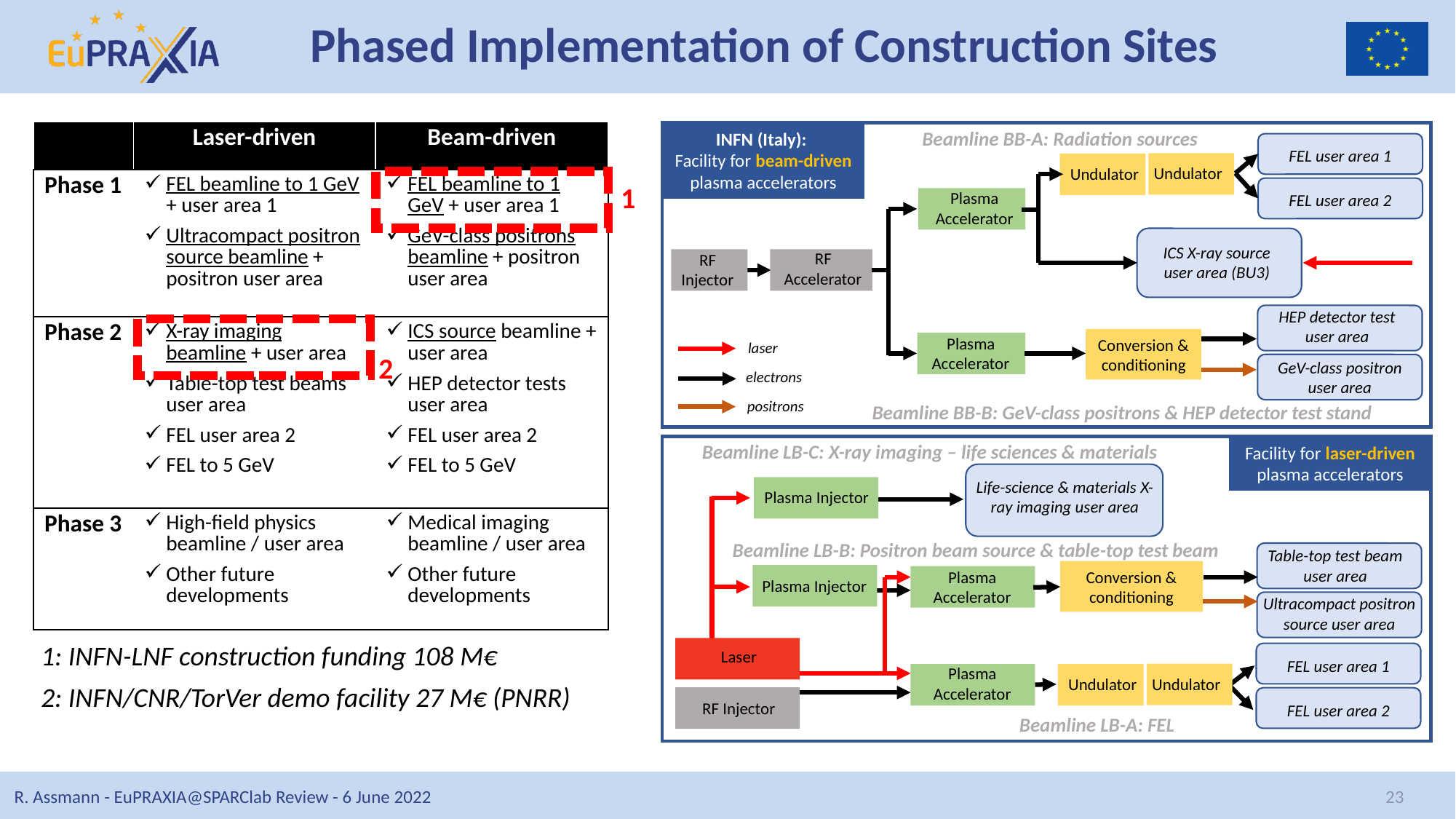

# Phased Implementation of Construction Sites
Beamline BB-A: Radiation sources
INFN (Italy):
Facility for beam-driven plasma accelerators

FEL user area 1

Undulator

Plasma Accelerator
FEL user area 2

ICS X-ray source user area (BU3)
RF Accelerator
RF Injector

HEP detector test user area

Plasma Accelerator
Conversion & conditioning

   laser
GeV-class positron user area

electrons
positrons
Beamline BB-B: GeV-class positrons & HEP detector test stand

Undulator
|  | Laser-driven | Beam-driven |
| --- | --- | --- |
| Phase 1 | FEL beamline to 1 GeV + user area 1 Ultracompact positron source beamline + positron user area | FEL beamline to 1 GeV + user area 1 GeV-class positrons beamline + positron user area |
| Phase 2 | X-ray imaging beamline + user area Table-top test beams user area FEL user area 2 FEL to 5 GeV | ICS source beamline + user area HEP detector tests user area FEL user area 2 FEL to 5 GeV |
| Phase 3 | High-field physics beamline / user area Other future developments | Medical imaging beamline / user area Other future developments |

1

2
Beamline LB-C: X-ray imaging – life sciences & materials
Facility for laser-driven plasma accelerators

Life-science & materials X-ray imaging user area

Plasma Injector
Beamline LB-B: Positron beam source & table-top test beam
Table-top test beam user area

Plasma Accelerator
Conversion & conditioning

Plasma Injector
Ultracompact positron source user area

Laser

FEL user area 1
Plasma Accelerator

RF Injector
FEL user area 2
Beamline LB-A: FEL

Undulator
Undulator
1: INFN-LNF construction funding 108 M€
2: INFN/CNR/TorVer demo facility 27 M€ (PNRR)
R. Assmann - EuPRAXIA@SPARClab Review - 6 June 2022
23